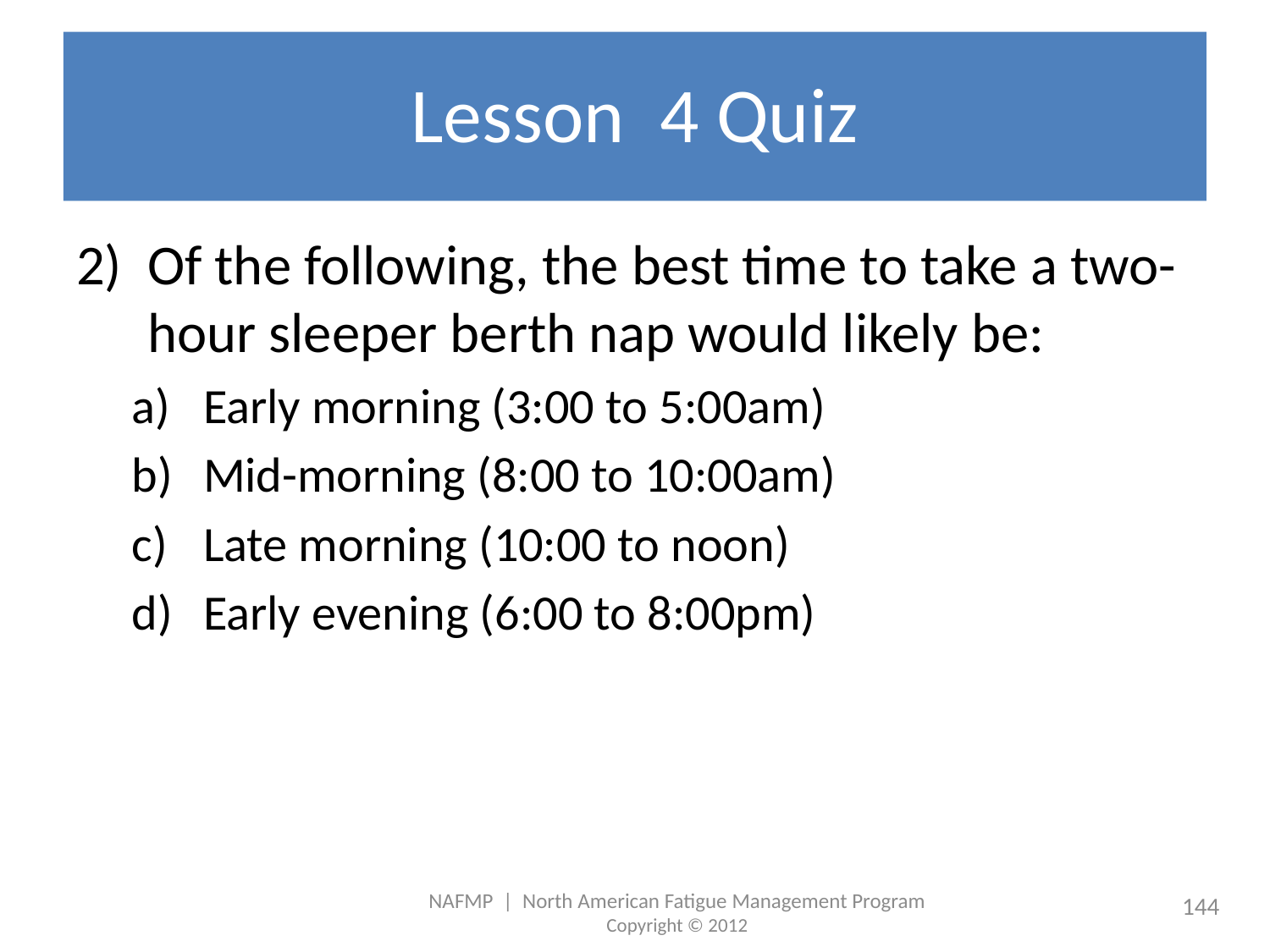

# Lesson  4 Quiz
Of the following, the best time to take a two-hour sleeper berth nap would likely be:
Early morning (3:00 to 5:00am)
Mid-morning (8:00 to 10:00am)
Late morning (10:00 to noon)
Early evening (6:00 to 8:00pm)